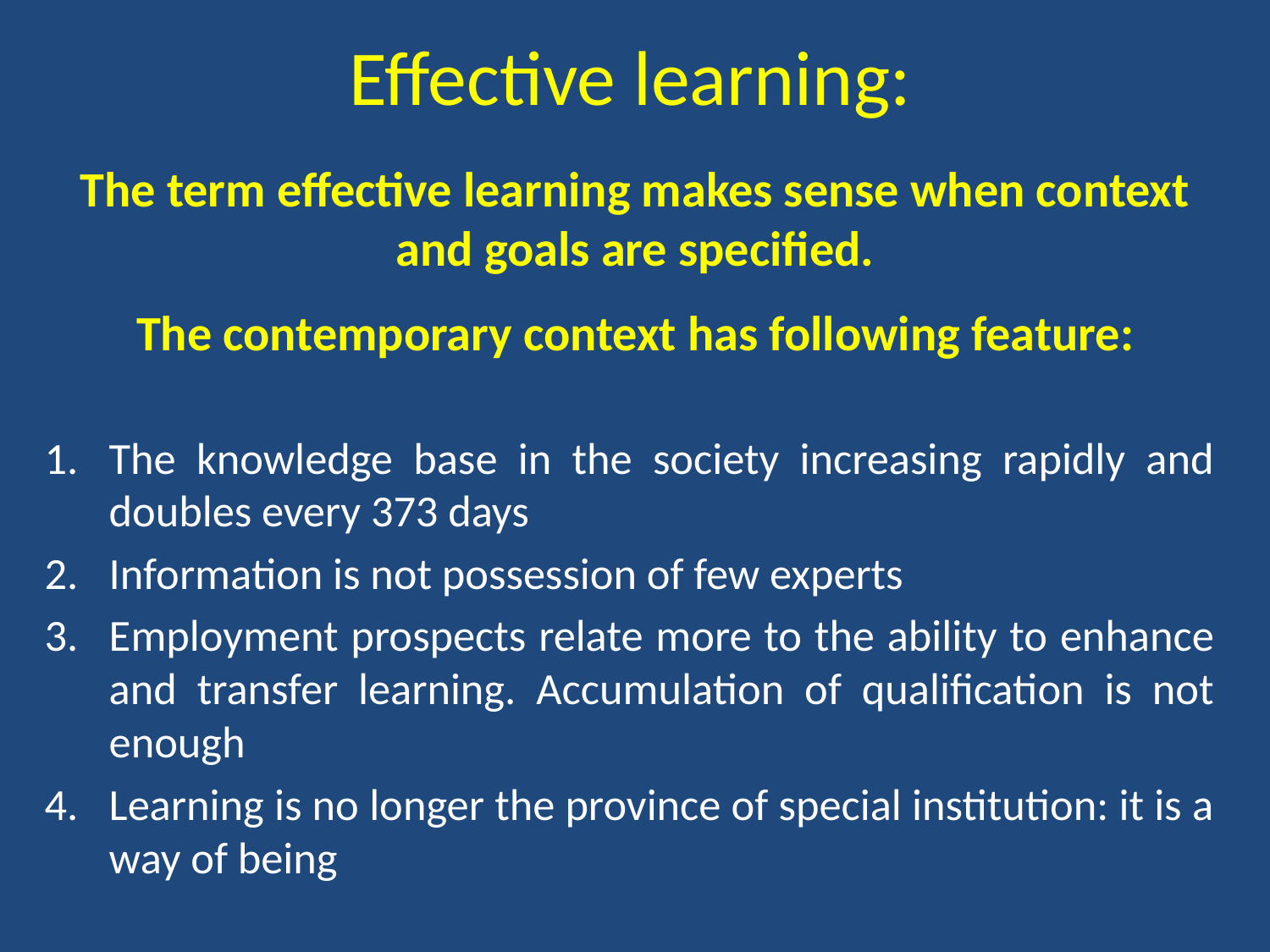

# Effective learning:
The term effective learning makes sense when context and goals are specified.

The contemporary context has following feature:
The knowledge base in the society increasing rapidly and doubles every 373 days
Information is not possession of few experts
Employment prospects relate more to the ability to enhance and transfer learning. Accumulation of qualification is not enough
Learning is no longer the province of special institution: it is a way of being